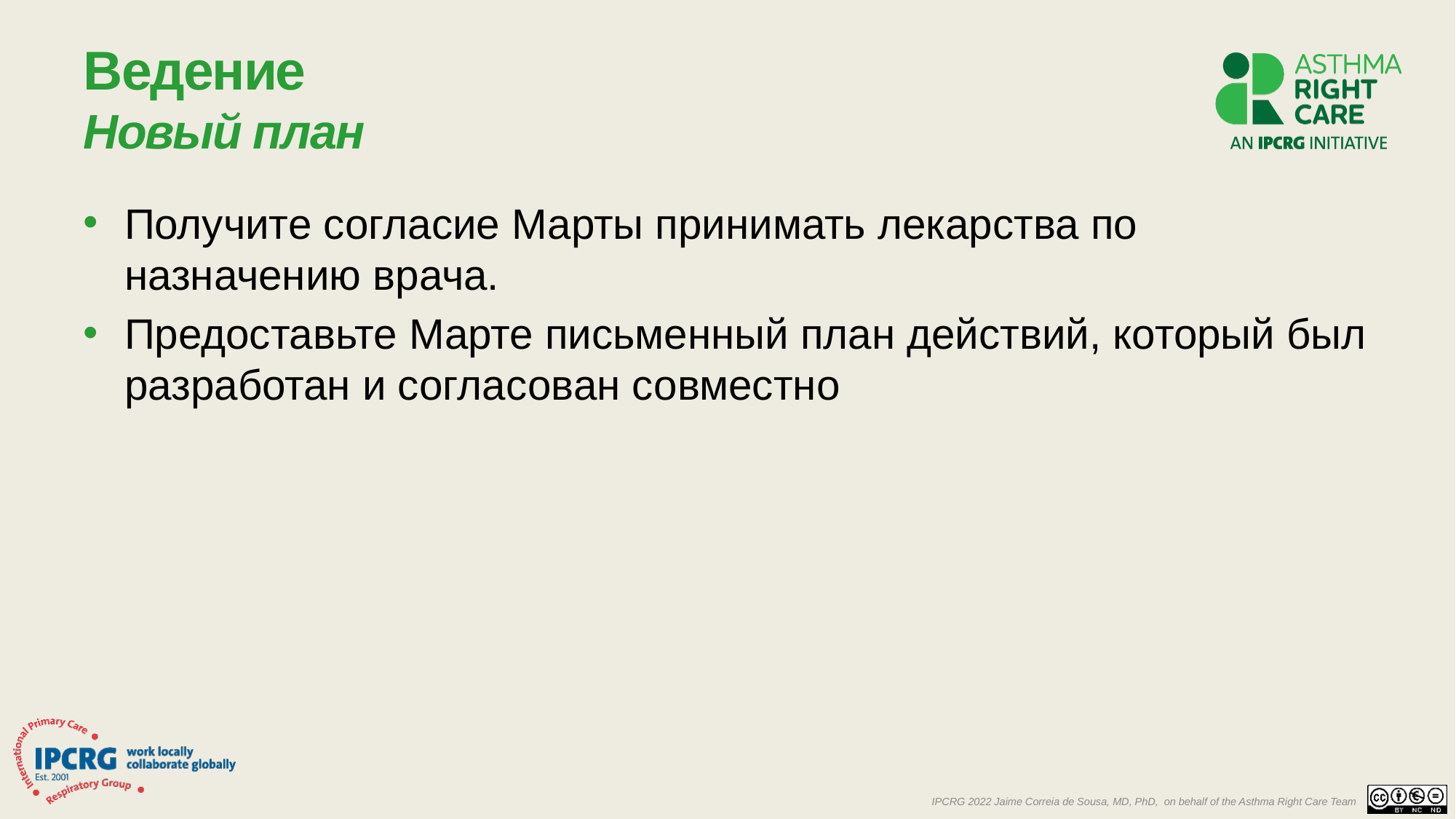

# Ведение Новый план
Получите согласие Марты принимать лекарства по назначению врача.
Предоставьте Марте письменный план действий, который был разработан и согласован совместно